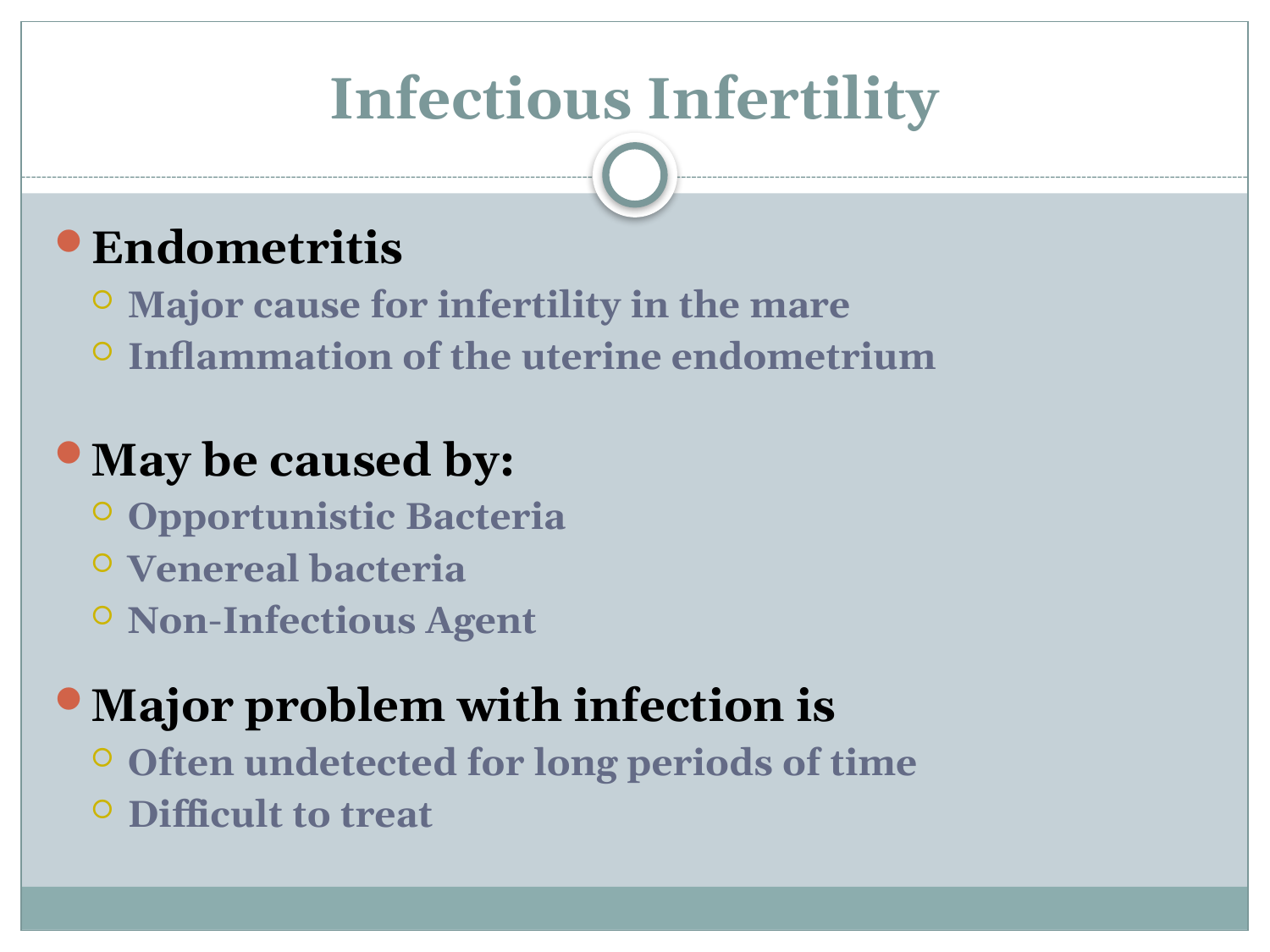

# Infectious Infertility
Endometritis
Major cause for infertility in the mare
Inflammation of the uterine endometrium

May be caused by:
Opportunistic Bacteria
Venereal bacteria
Non-Infectious Agent

Major problem with infection is
Often undetected for long periods of time
Difficult to treat